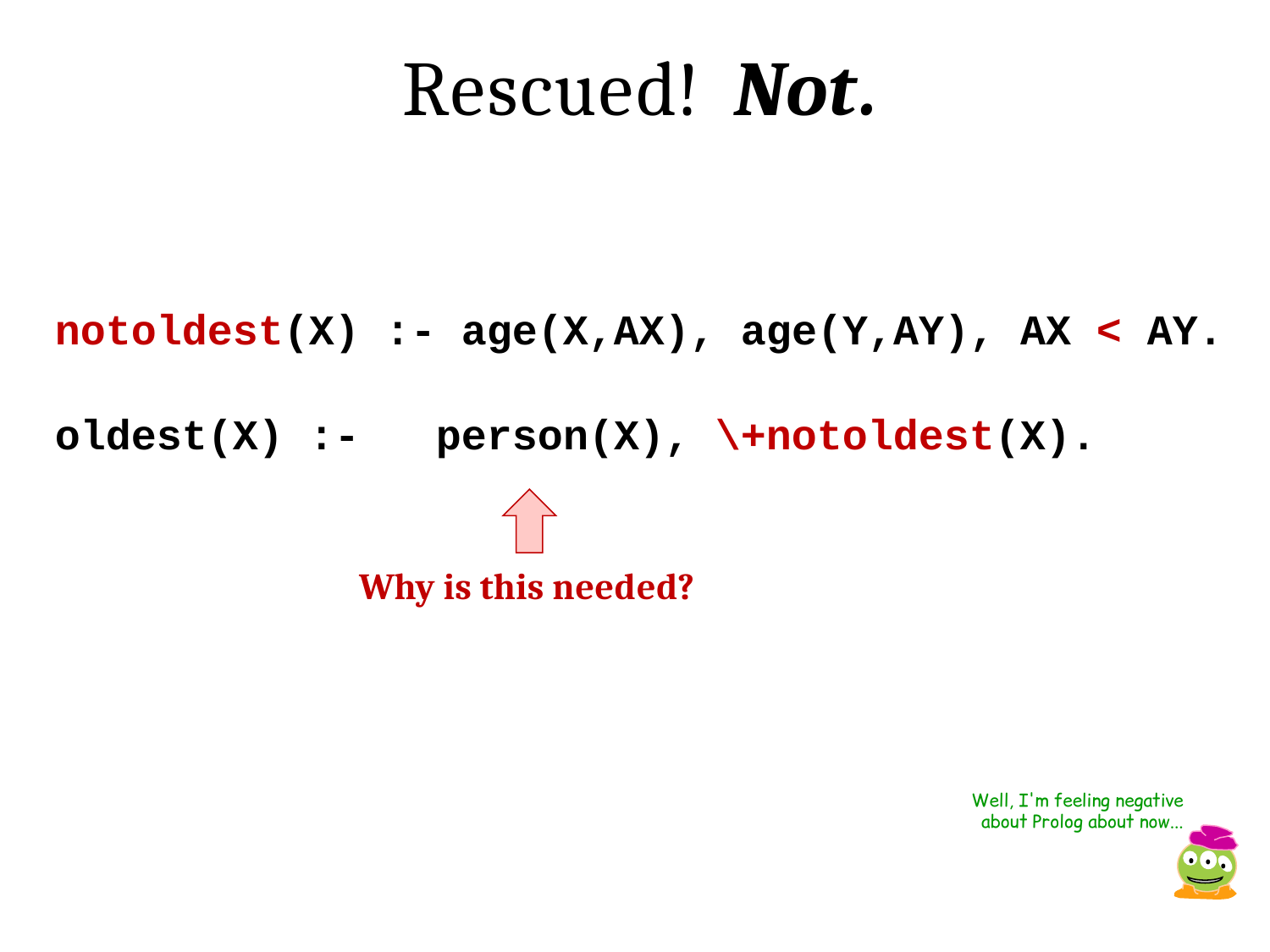

Rescued!  Not.
notoldest(X) :- age(X,AX), age(Y,AY), AX < AY.
oldest(X) :-   person(X), \+notoldest(X).

Why is this needed?
Well, I'm feeling negative about Prolog about now...